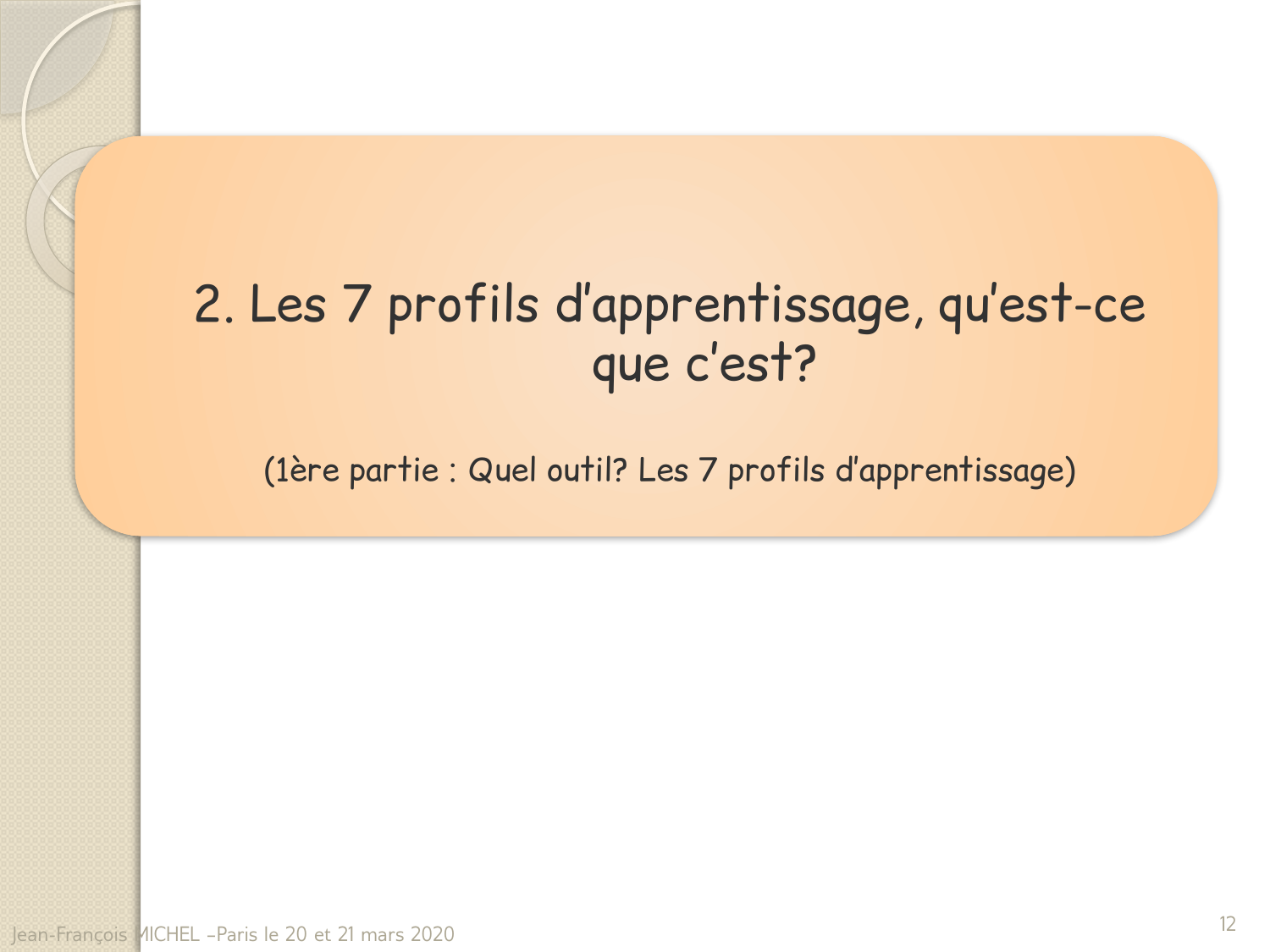

2. Les 7 profils d’apprentissage, qu’est-ce que c’est?

(1ère partie : Quel outil? Les 7 profils d’apprentissage)

12
Jean-François MICHEL –Paris le 20 et 21 mars 2020